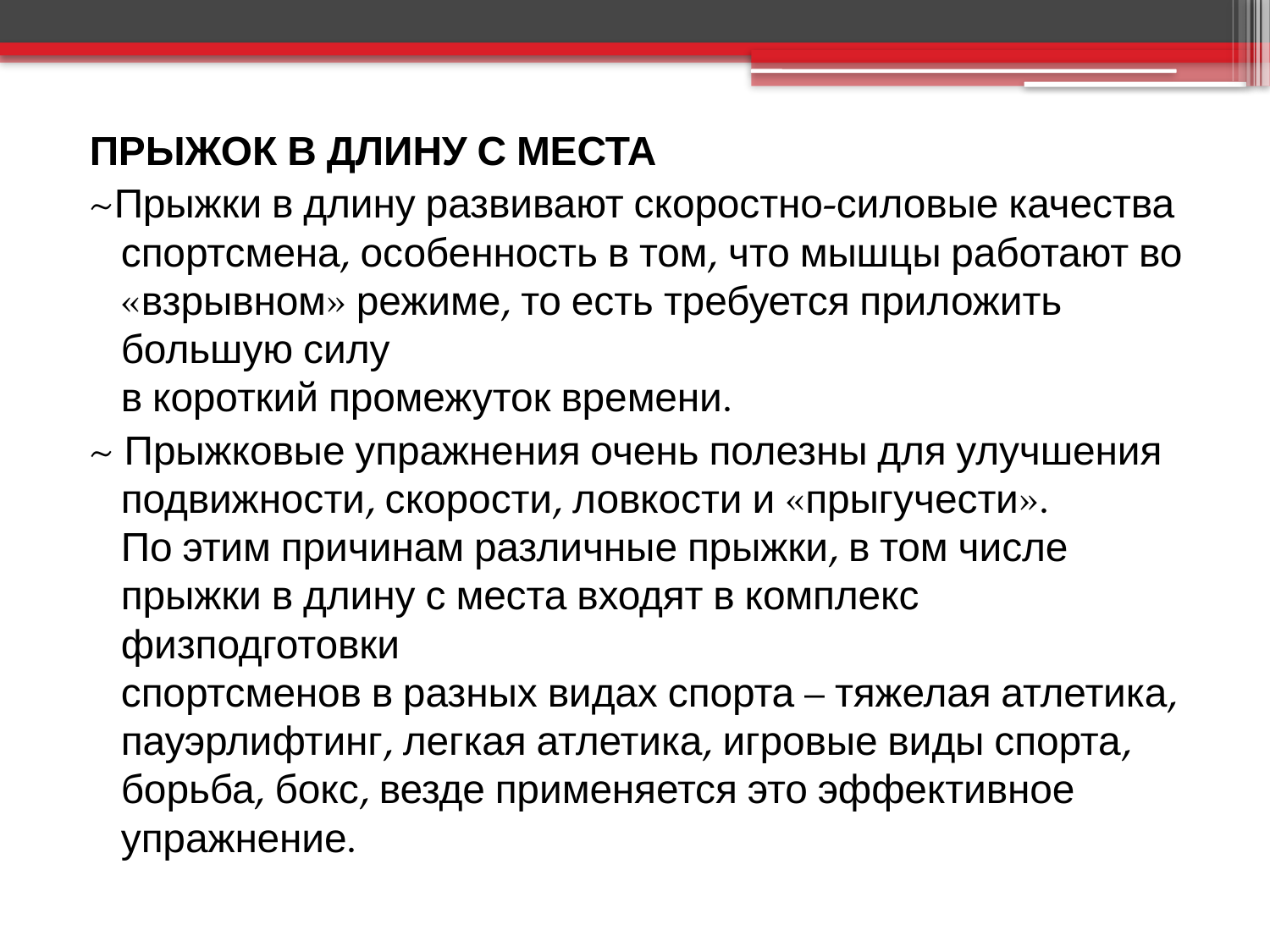

ПРЫЖОК В ДЛИНУ С МЕСТА
~Прыжки в длину развивают скоростно-силовые качества спортсмена, особенность в том, что мышцы работают во «взрывном» режиме, то есть требуется приложить большую силу
в короткий промежуток времени.
~ Прыжковые упражнения очень полезны для улучшения подвижности, скорости, ловкости и «прыгучести».
По этим причинам различные прыжки, в том числе прыжки в длину с места входят в комплекс физподготовки
спортсменов в разных видах спорта – тяжелая атлетика, пауэрлифтинг, легкая атлетика, игровые виды спорта,
борьба, бокс, везде применяется это эффективное упражнение.